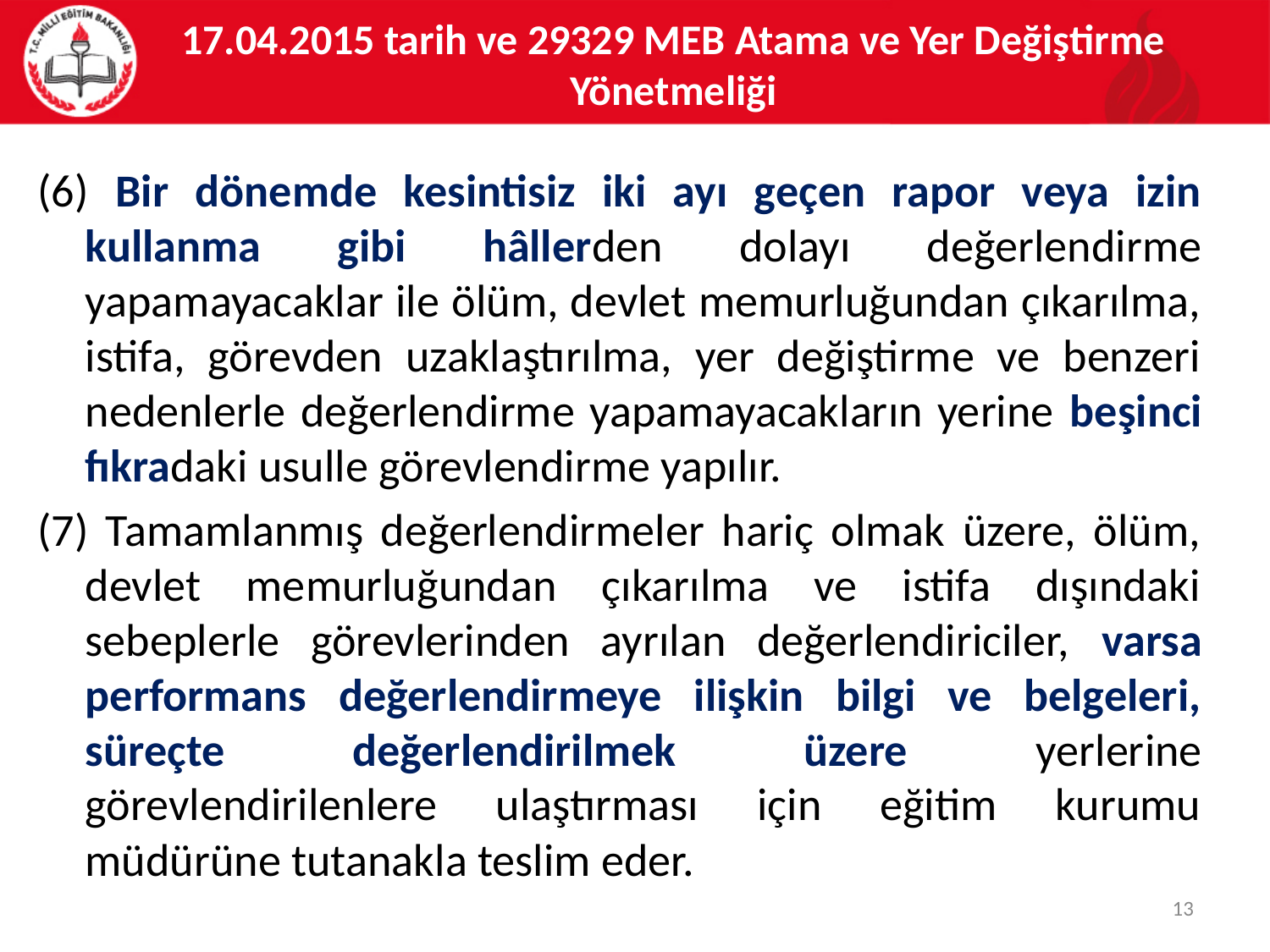

# 17.04.2015 tarih ve 29329 MEB Atama ve Yer Değiştirme Yönetmeliği
(6) Bir dönemde kesintisiz iki ayı geçen rapor veya izin kullanma gibi hâllerden dolayı değerlendirme yapamayacaklar ile ölüm, devlet memurluğundan çıkarılma, istifa, görevden uzaklaştırılma, yer değiştirme ve benzeri nedenlerle değerlendirme yapamayacakların yerine beşinci fıkradaki usulle görevlendirme yapılır.
(7) Tamamlanmış değerlendirmeler hariç olmak üzere, ölüm, devlet memurluğundan çıkarılma ve istifa dışındaki sebeplerle görevlerinden ayrılan değerlendiriciler, varsa performans değerlendirmeye ilişkin bilgi ve belgeleri, süreçte değerlendirilmek üzere yerlerine görevlendirilenlere ulaştırması için eğitim kurumu müdürüne tutanakla teslim eder.

13